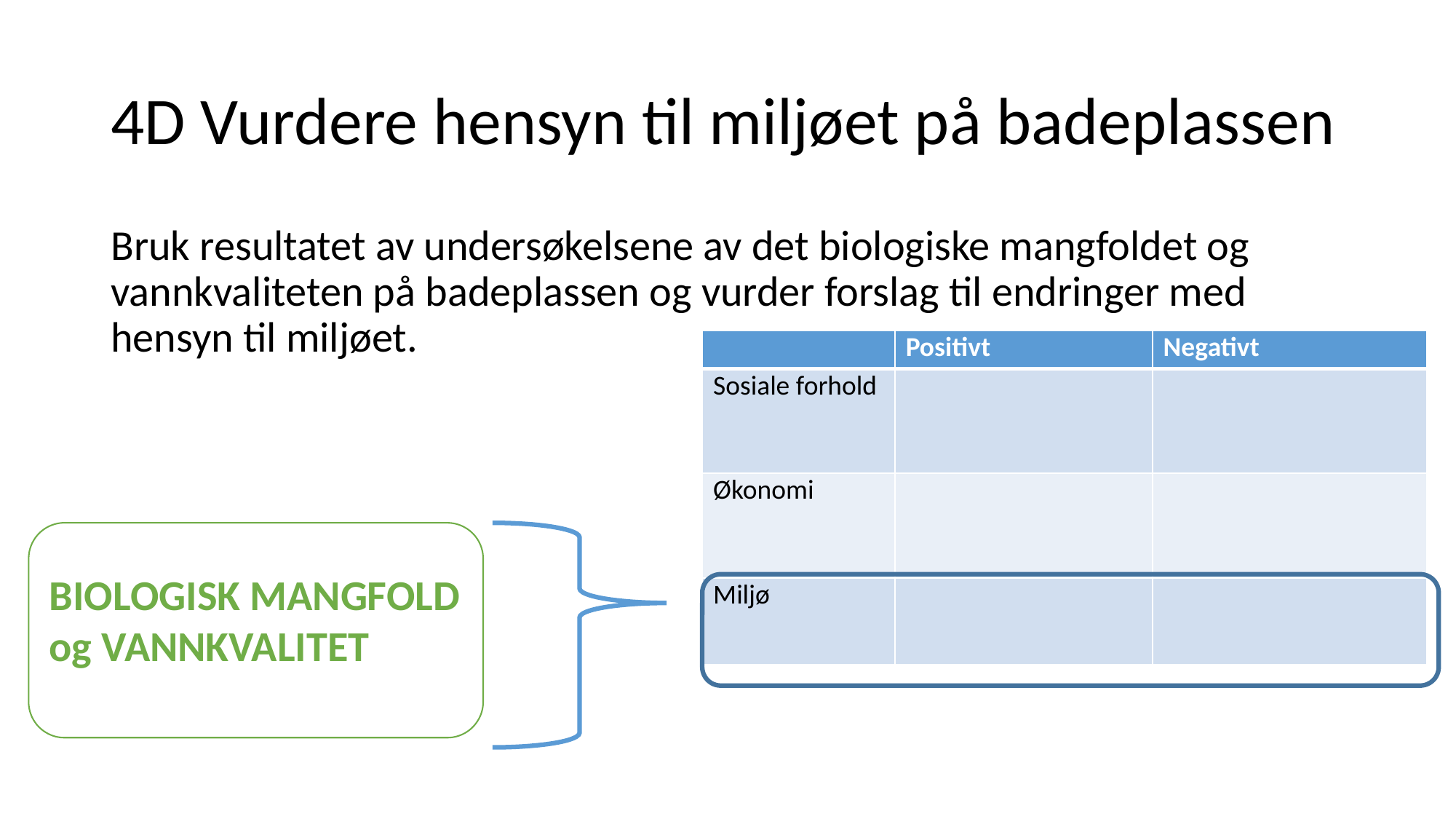

# 4D Vurdere hensyn til miljøet på badeplassen
Bruk resultatet av undersøkelsene av det biologiske mangfoldet og vannkvaliteten på badeplassen og vurder forslag til endringer med hensyn til miljøet.

|  | Positivt | Negativt |
| --- | --- | --- |
| Sosiale forhold |  |  |
| Økonomi |  |  |
| Miljø |  |  |

BIOLOGISK MANGFOLD og VANNKVALITET